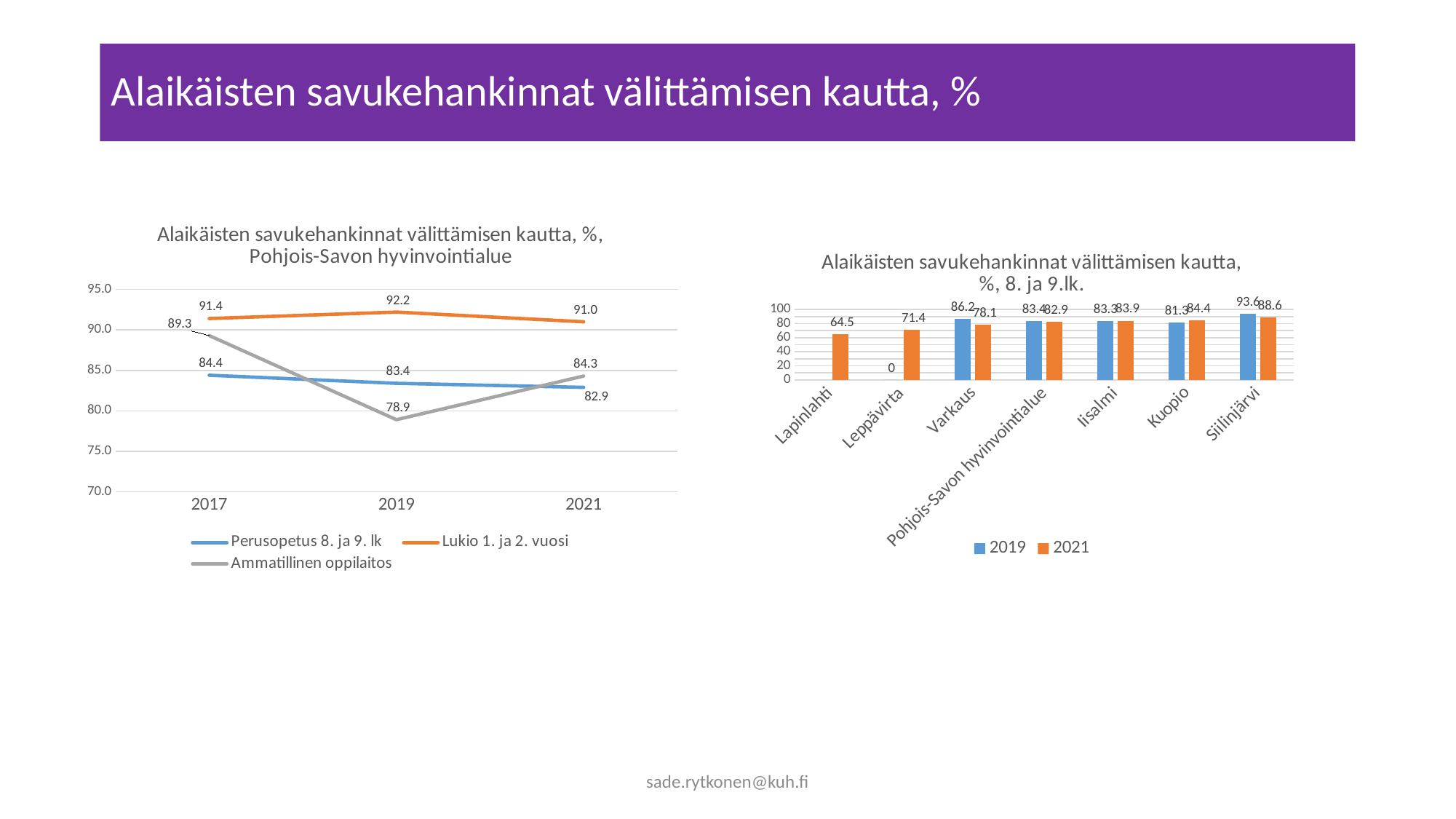

# Alaikäisten savukehankinnat välittämisen kautta, %

### Chart: Alaikäisten savukehankinnat välittämisen kautta, %, Pohjois-Savon hyvinvointialue

| Category | Perusopetus 8. ja 9. lk | Lukio 1. ja 2. vuosi | Ammatillinen oppilaitos |
|---|---|---|---|
| 2017 | 84.4 | 91.4 | 89.3 |
| 2019 | 83.4 | 92.2 | 78.9 |
| 2021 | 82.9 | 91.0 | 84.3 |

### Chart: Alaikäisten savukehankinnat välittämisen kautta, %, 8. ja 9.lk.

| Category | 2019 | 2021 |
|---|---|---|
| Lapinlahti | None | 64.5 |
| Leppävirta | 0.0 | 71.4 |
| Varkaus | 86.2 | 78.1 |
| Pohjois-Savon hyvinvointialue | 83.4 | 82.9 |
| Iisalmi | 83.3 | 83.9 |
| Kuopio | 81.3 | 84.4 |
| Siilinjärvi | 93.6 | 88.6 |
sade.rytkonen@kuh.fi